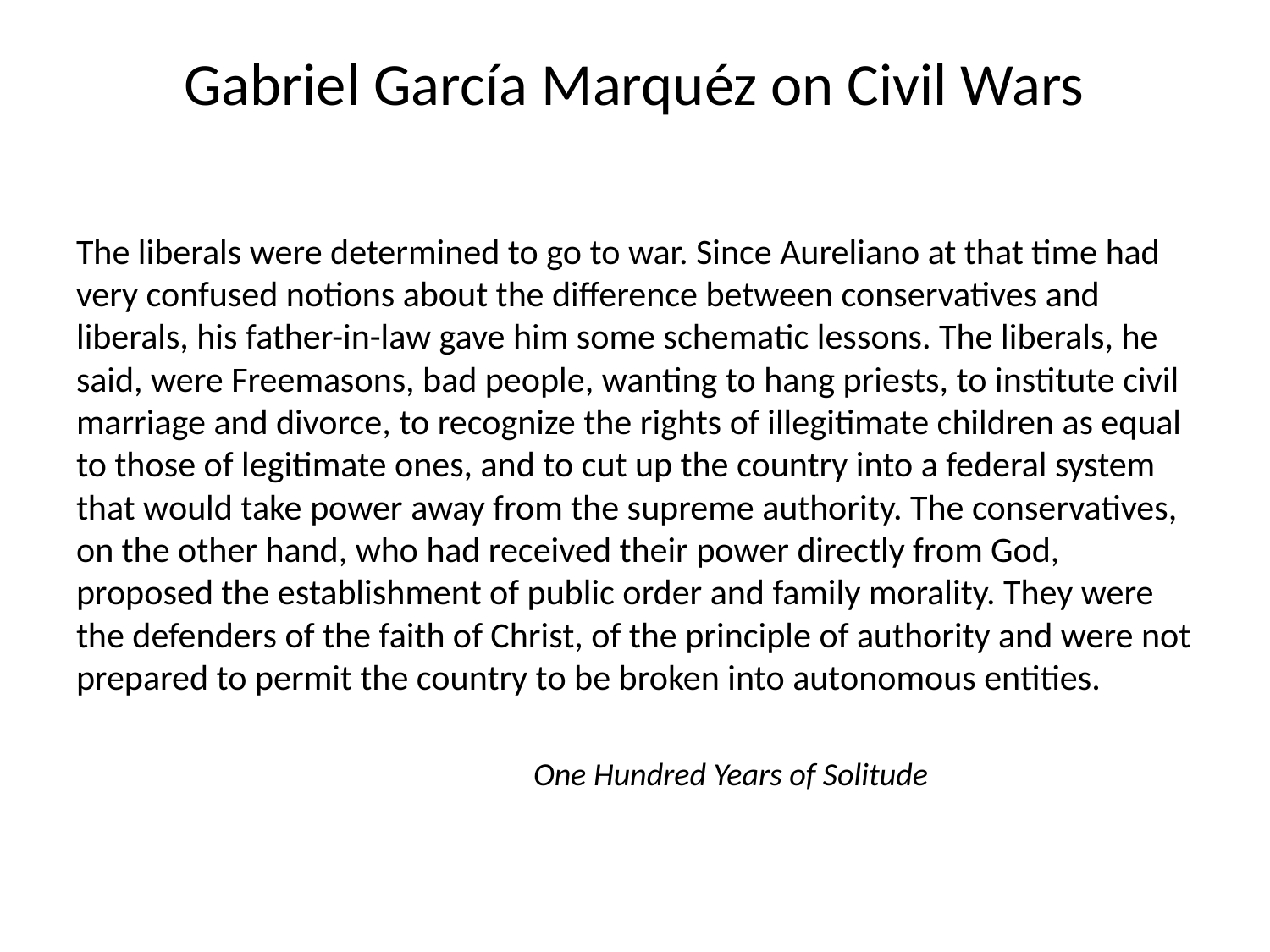

# Gabriel García Marquéz on Civil Wars
The liberals were determined to go to war. Since Aureliano at that time had very confused notions about the difference between conservatives and liberals, his father-in-law gave him some schematic lessons. The liberals, he said, were Freemasons, bad people, wanting to hang priests, to institute civil marriage and divorce, to recognize the rights of illegitimate children as equal to those of legitimate ones, and to cut up the country into a federal system that would take power away from the supreme authority. The conservatives, on the other hand, who had received their power directly from God, proposed the establishment of public order and family morality. They were the defenders of the faith of Christ, of the principle of authority and were not prepared to permit the country to be broken into autonomous entities.

One Hundred Years of Solitude